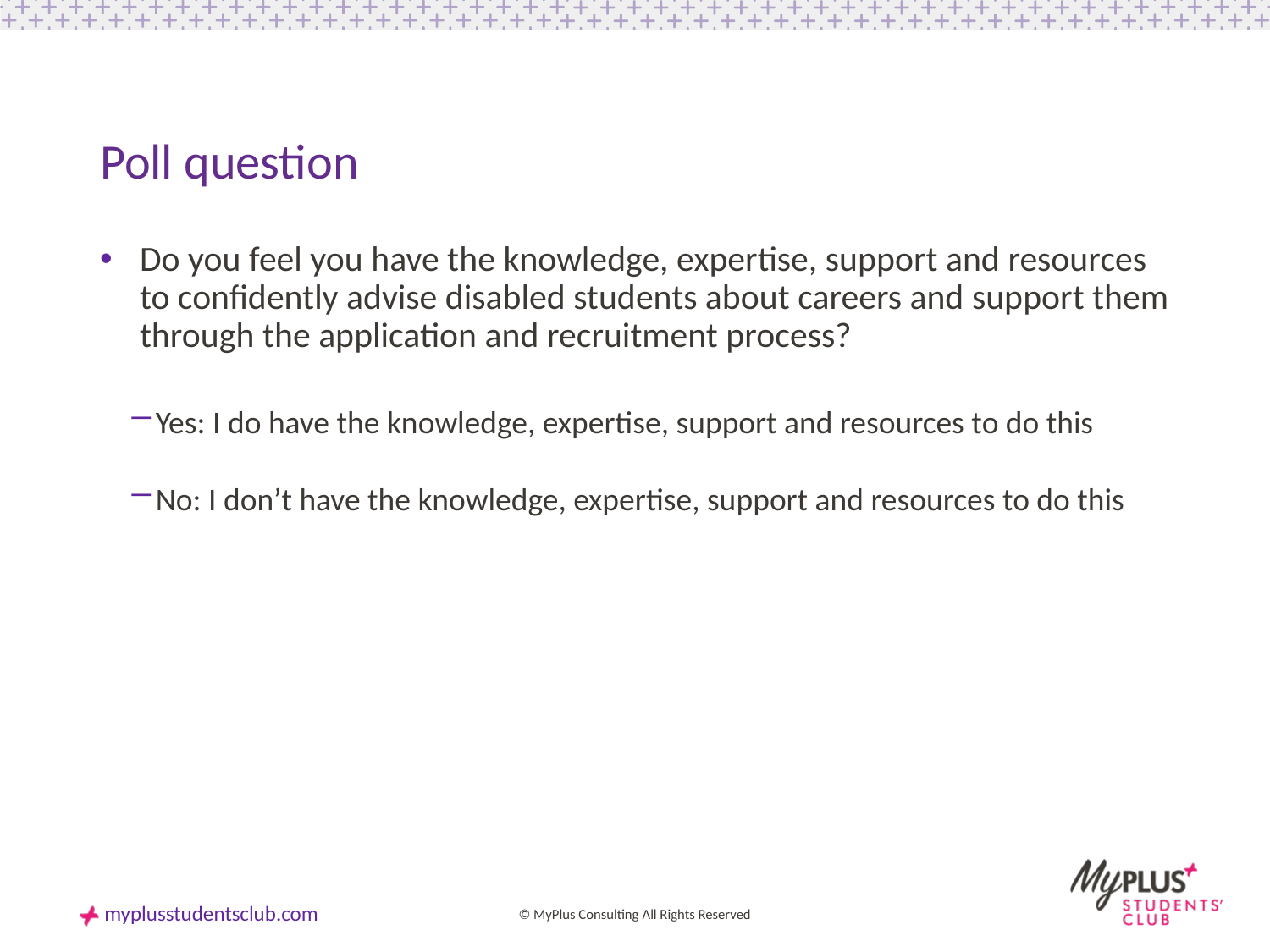

# Poll question
Do you feel you have the knowledge, expertise, support and resources to confidently advise disabled students about careers and support them through the application and recruitment process?
Yes: I do have the knowledge, expertise, support and resources to do this
No: I don’t have the knowledge, expertise, support and resources to do this